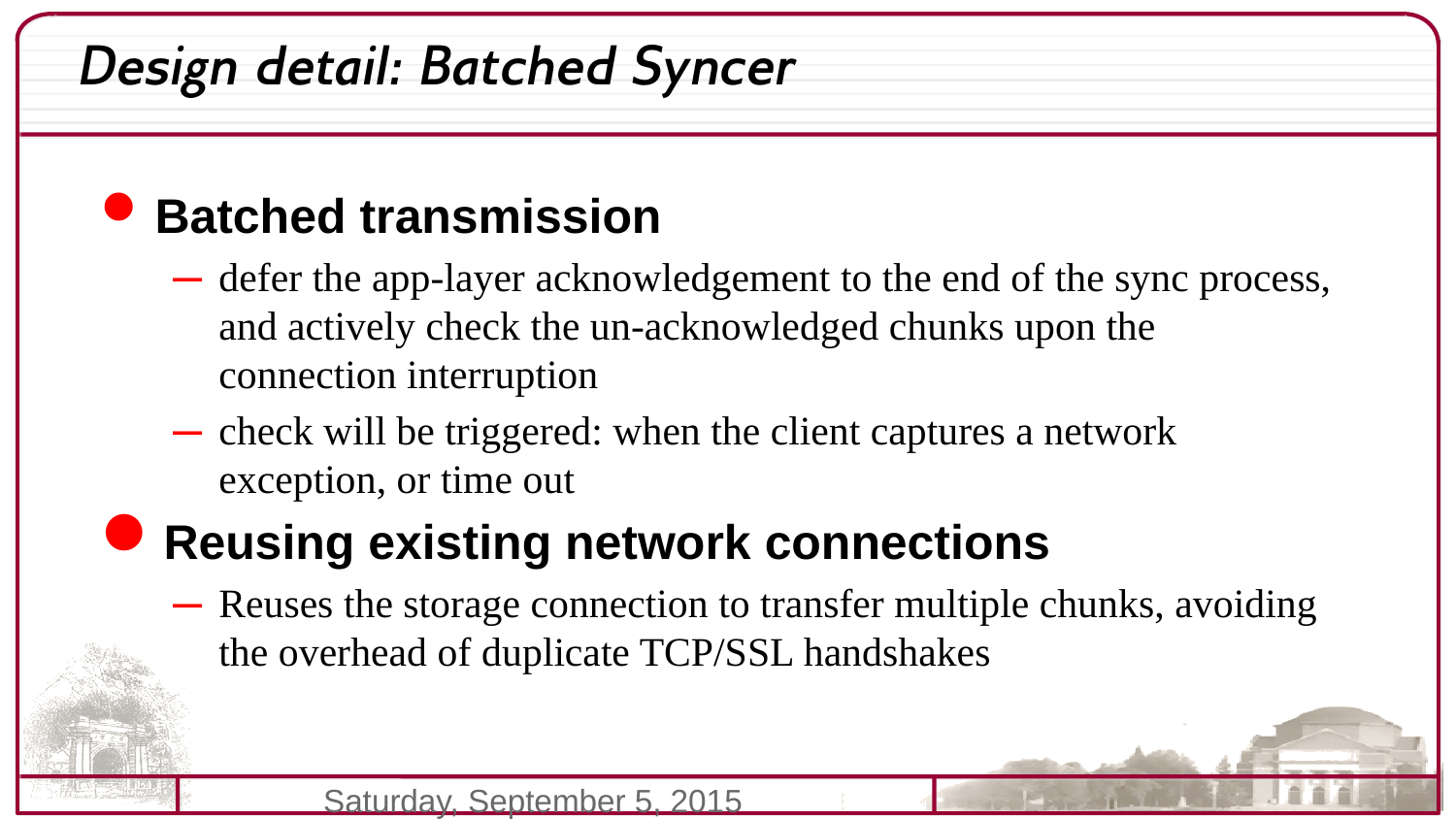

# Design detail: Batched Syncer
Batched transmission
defer the app-layer acknowledgement to the end of the sync process, and actively check the un-acknowledged chunks upon the connection interruption
check will be triggered: when the client captures a network exception, or time out
Reusing existing network connections
Reuses the storage connection to transfer multiple chunks, avoiding the overhead of duplicate TCP/SSL handshakes